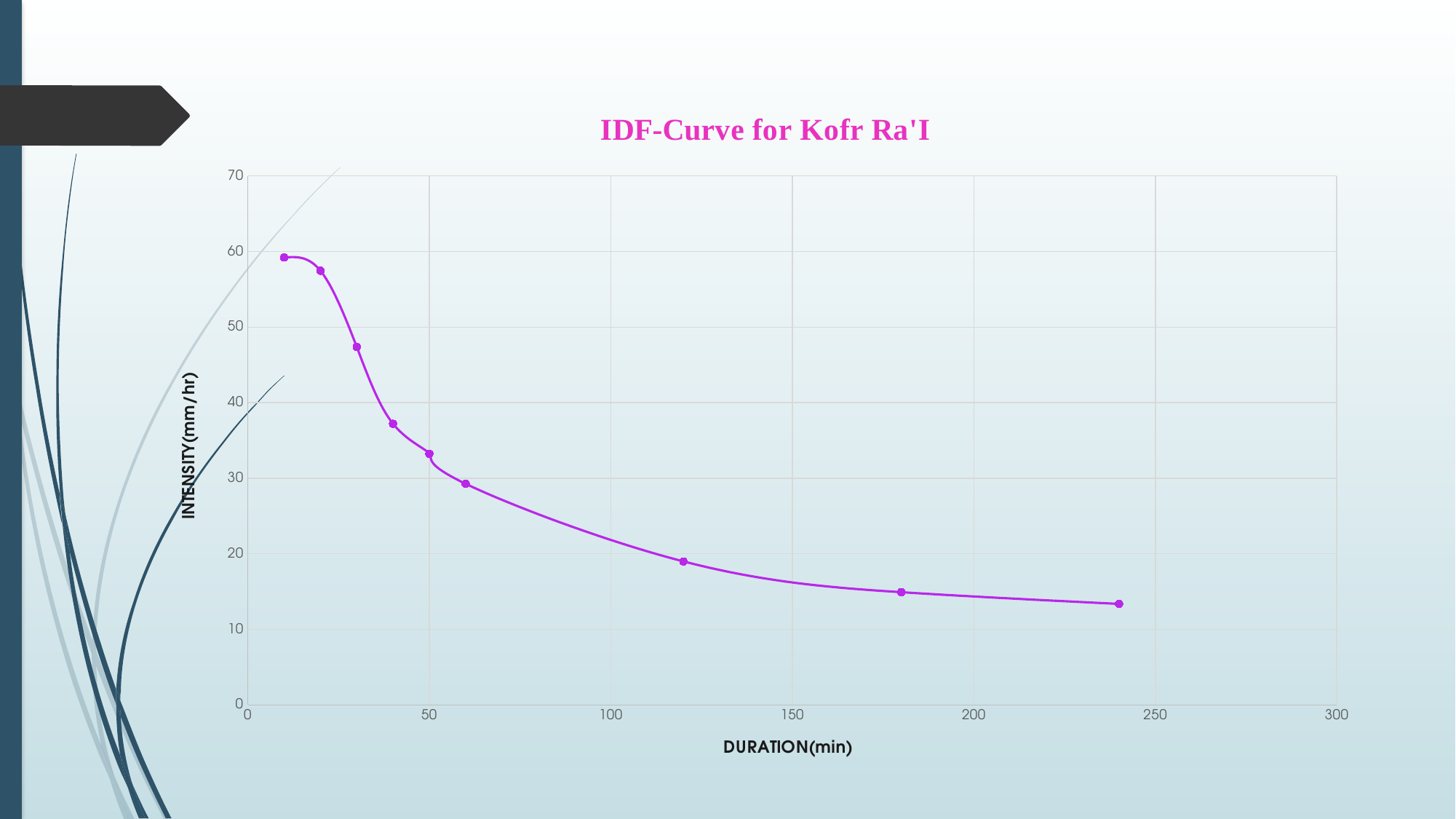

### Chart: IDF-Curve for Kofr Ra'I

| Category |  |  |  |  |  |
|---|---|---|---|---|---|